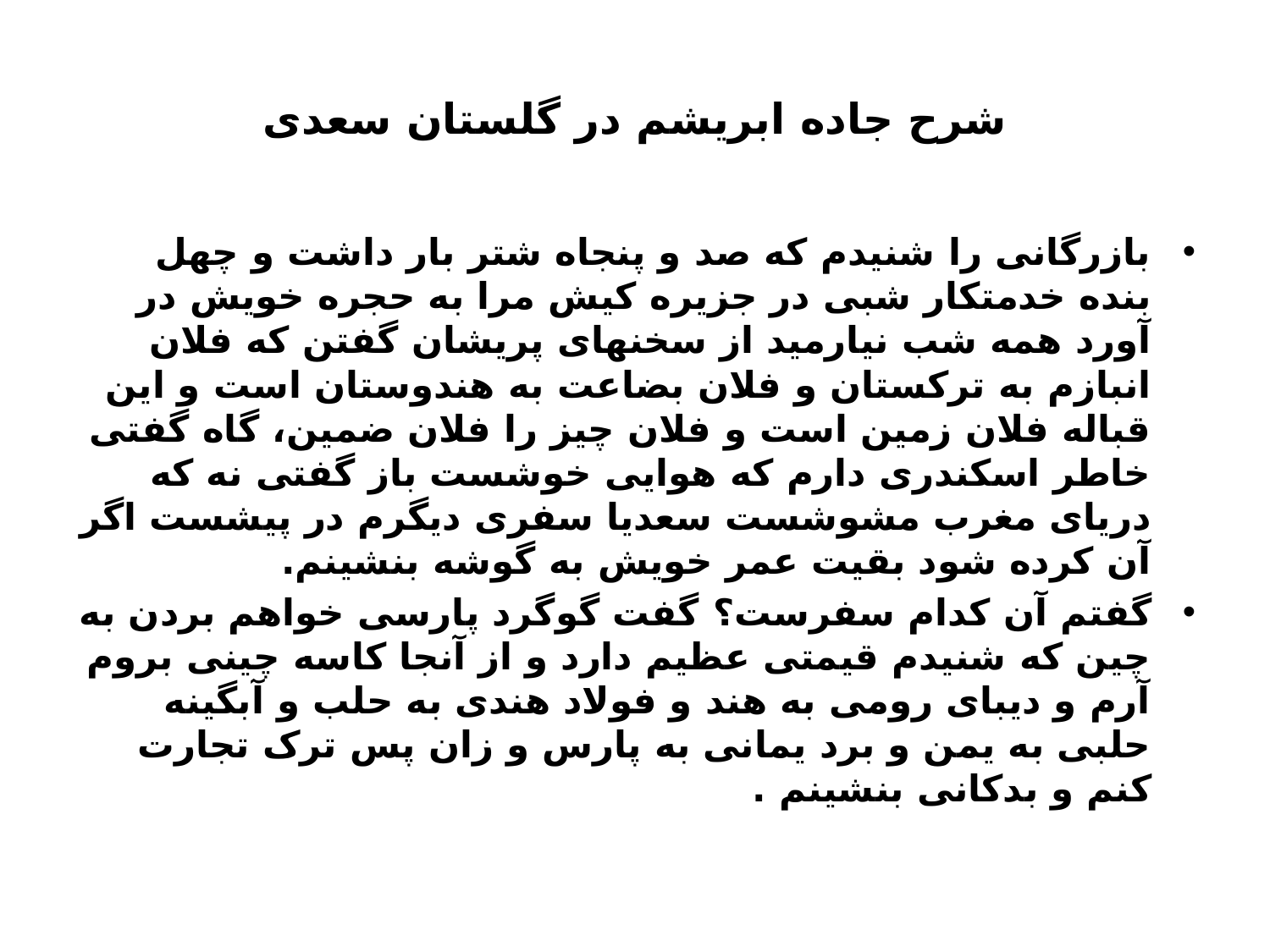

# شرح جاده ابریشم در گلستان سعدی
بازرگانی را شنیدم که صد و پنجاه شتر بار داشت و چهل بنده خدمتکار شبی در جزیره کیش مرا به حجره خویش در آورد همه شب نیارمید از سخنهای پریشان گفتن که فلان انبازم به ترکستان و فلان بضاعت به هندوستان است و این قباله فلان زمین است و فلان چیز را فلان ضمین، گاه گفتی خاطر اسکندری دارم که هوایی خوشست باز گفتی نه که دریای مغرب مشوشست سعدیا سفری دیگرم در پیشست اگر آن کرده شود بقیت عمر خویش به گوشه بنشینم.
گفتم آن کدام سفرست؟ گفت گوگرد پارسی خواهم بردن به چین که شنیدم قیمتی عظیم دارد و از آنجا کاسه چینی بروم آرم و دیبای رومی به هند و فولاد هندی به حلب و آبگینه حلبی به یمن و برد یمانی به پارس و زان پس ترک تجارت کنم و بدکانی بنشینم .